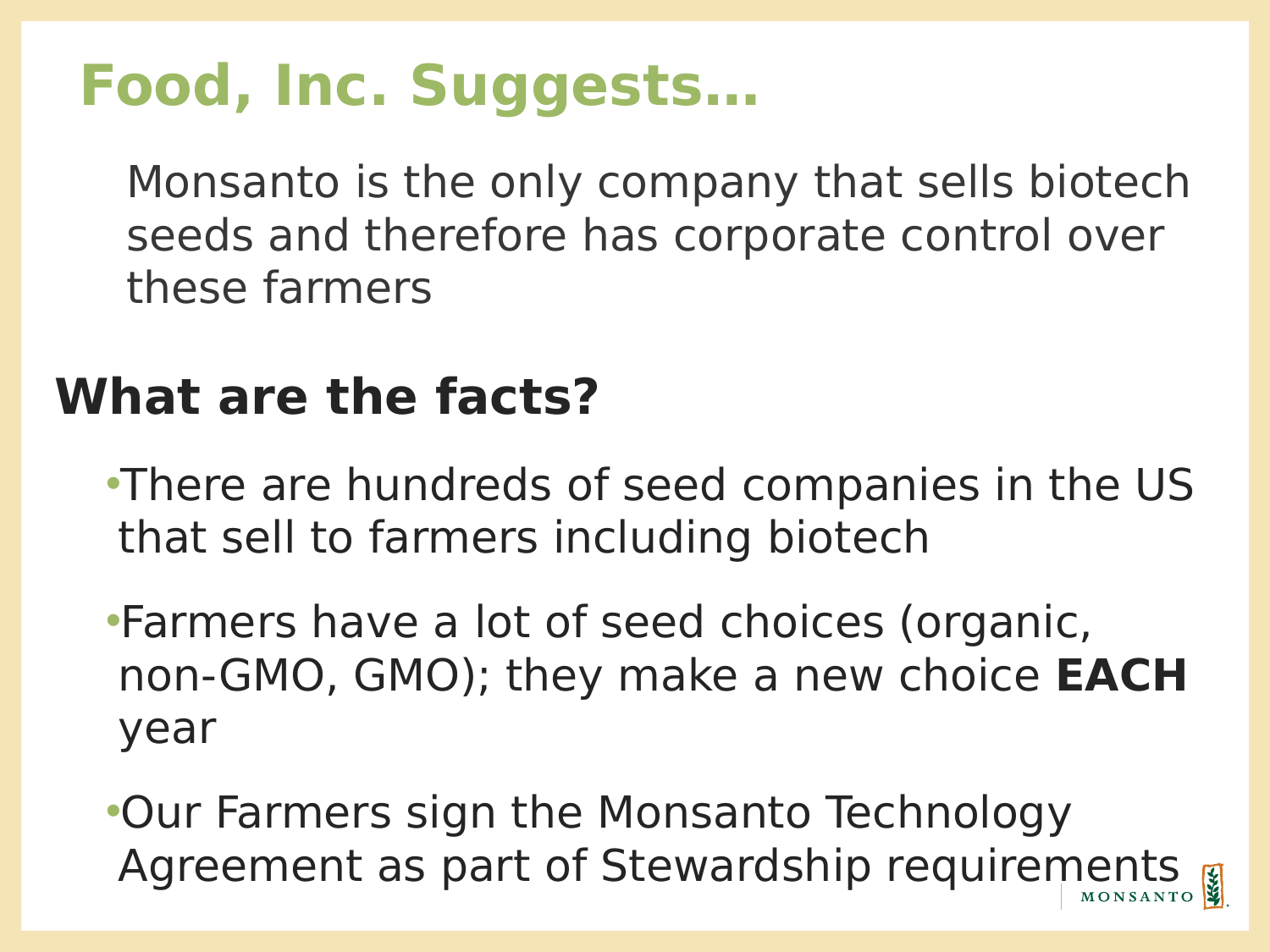

# Food, Inc. Suggests…
Monsanto is the only company that sells biotech seeds and therefore has corporate control over these farmers

What are the facts?
There are hundreds of seed companies in the US that sell to farmers including biotech
Farmers have a lot of seed choices (organic, non-GMO, GMO); they make a new choice EACH year
Our Farmers sign the Monsanto Technology Agreement as part of Stewardship requirements